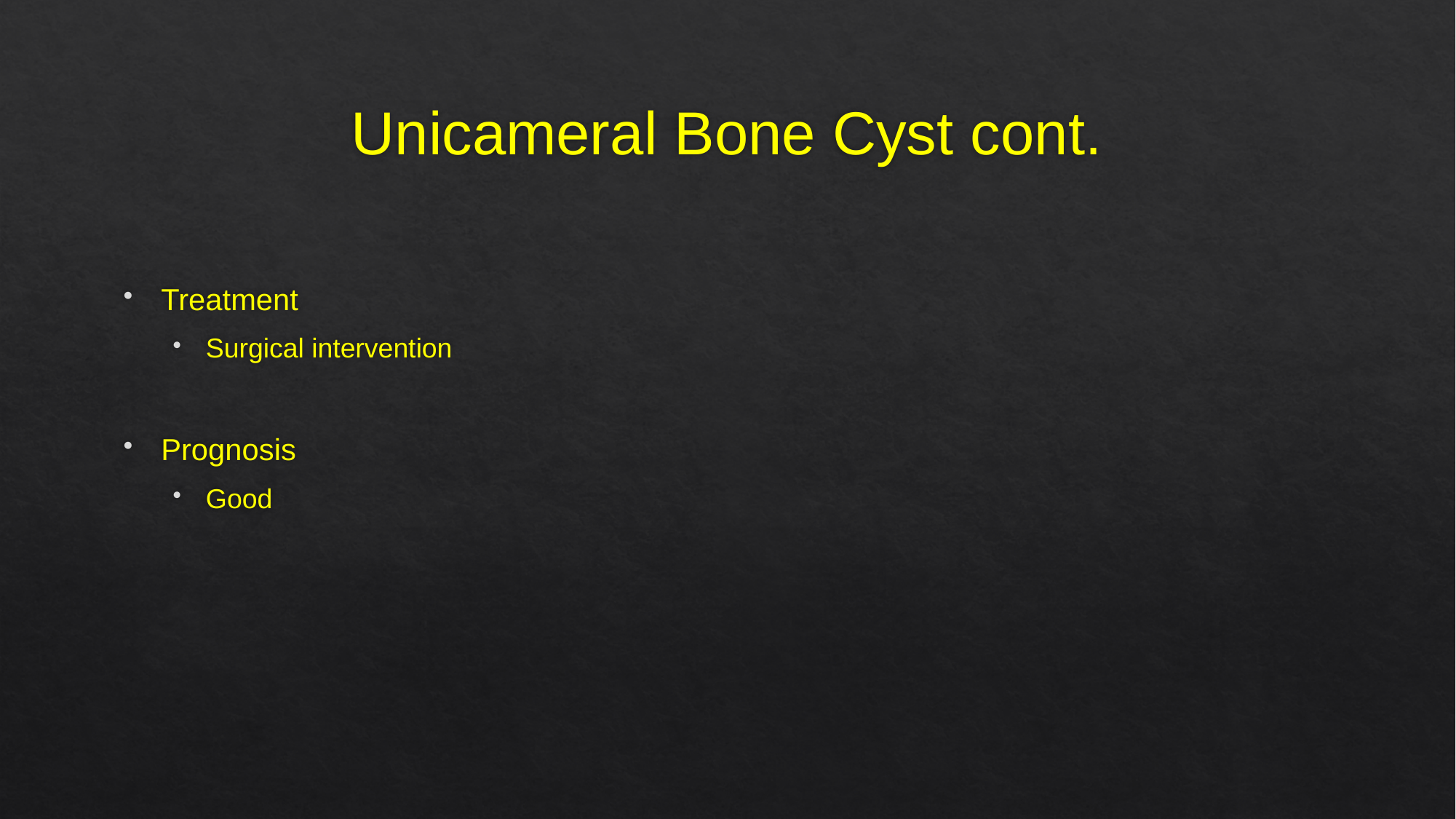

# Unicameral Bone Cyst cont.
Treatment
Surgical intervention

Prognosis
Good